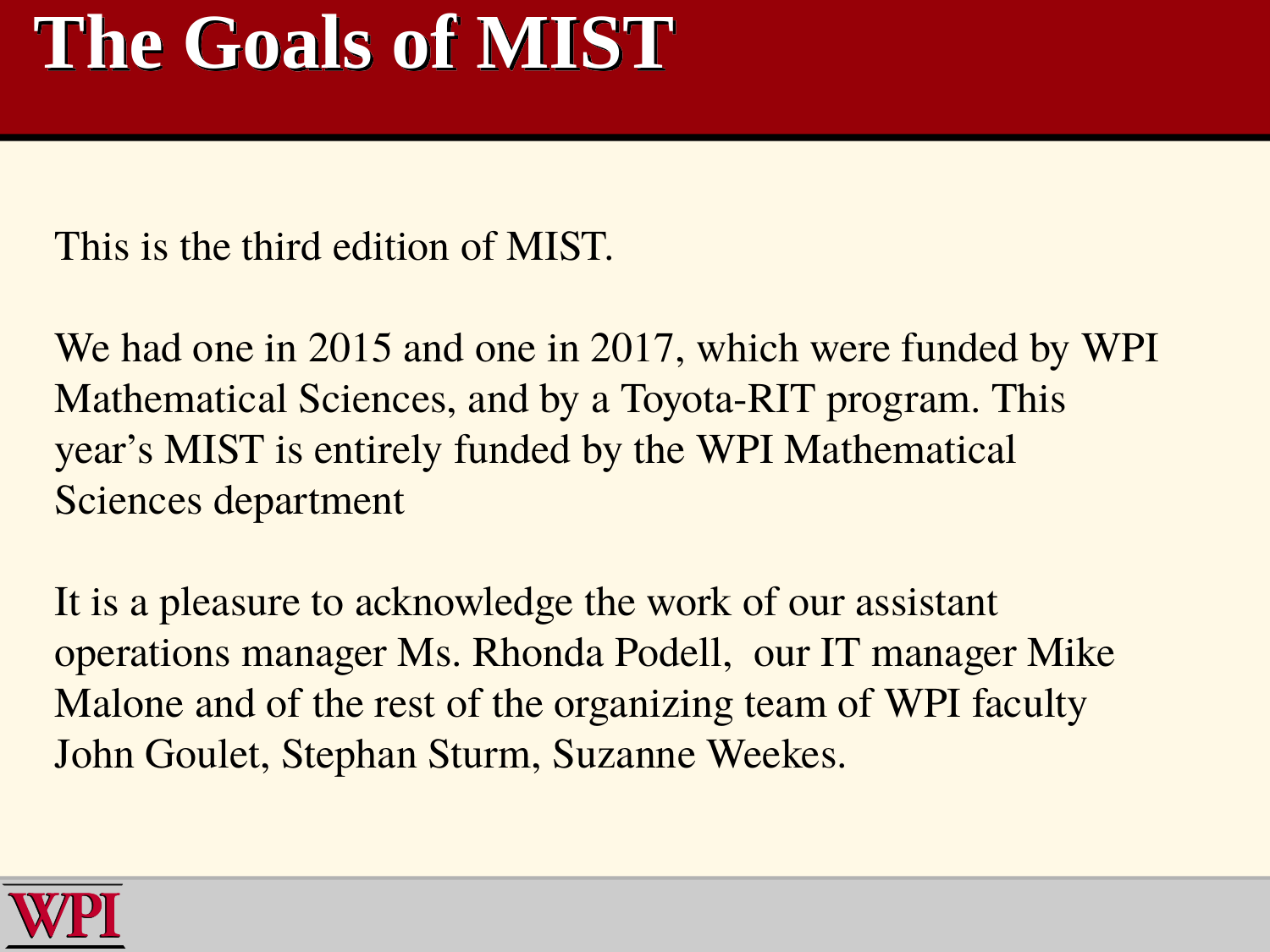

# The Goals of MIST
This is the third edition of MIST.

We had one in 2015 and one in 2017, which were funded by WPI Mathematical Sciences, and by a Toyota-RIT program. This year’s MIST is entirely funded by the WPI Mathematical Sciences department

It is a pleasure to acknowledge the work of our assistant operations manager Ms. Rhonda Podell,  our IT manager Mike Malone and of the rest of the organizing team of WPI faculty John Goulet, Stephan Sturm, Suzanne Weekes.